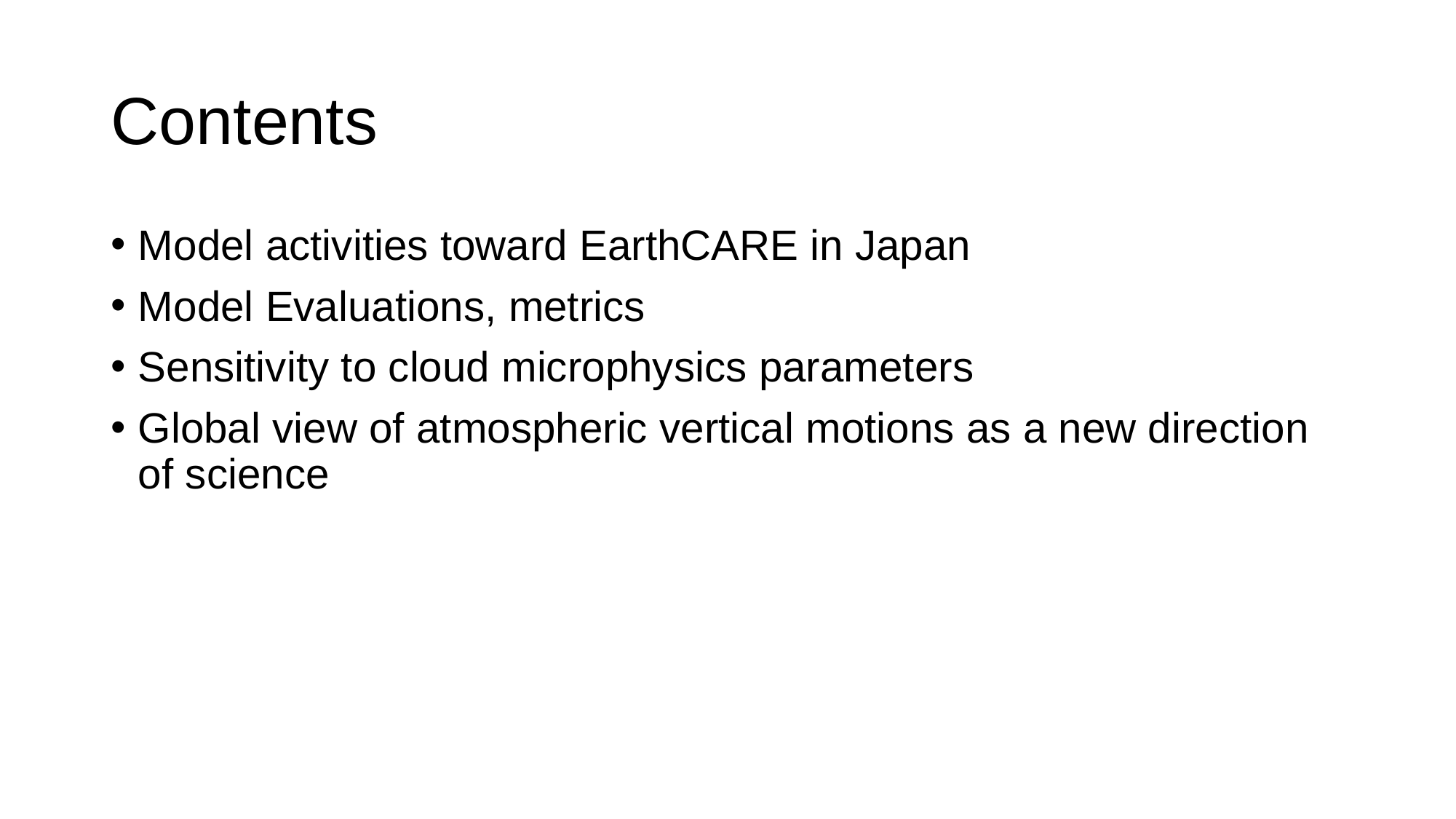

# Contents
Model activities toward EarthCARE in Japan
Model Evaluations, metrics
Sensitivity to cloud microphysics parameters
Global view of atmospheric vertical motions as a new direction of science